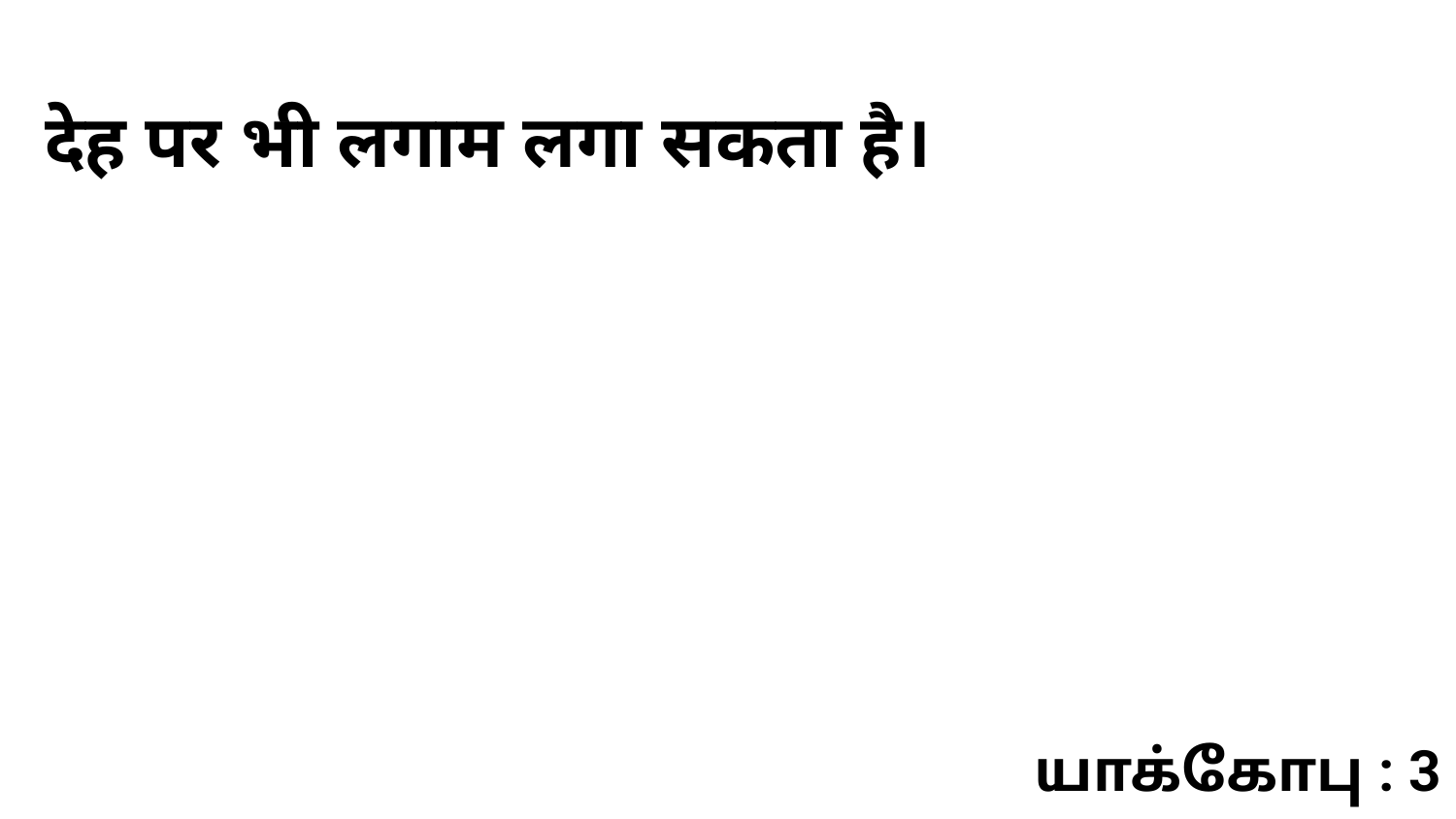

देह पर भी लगाम लगा सकता है।
யாக்கோபு : 3